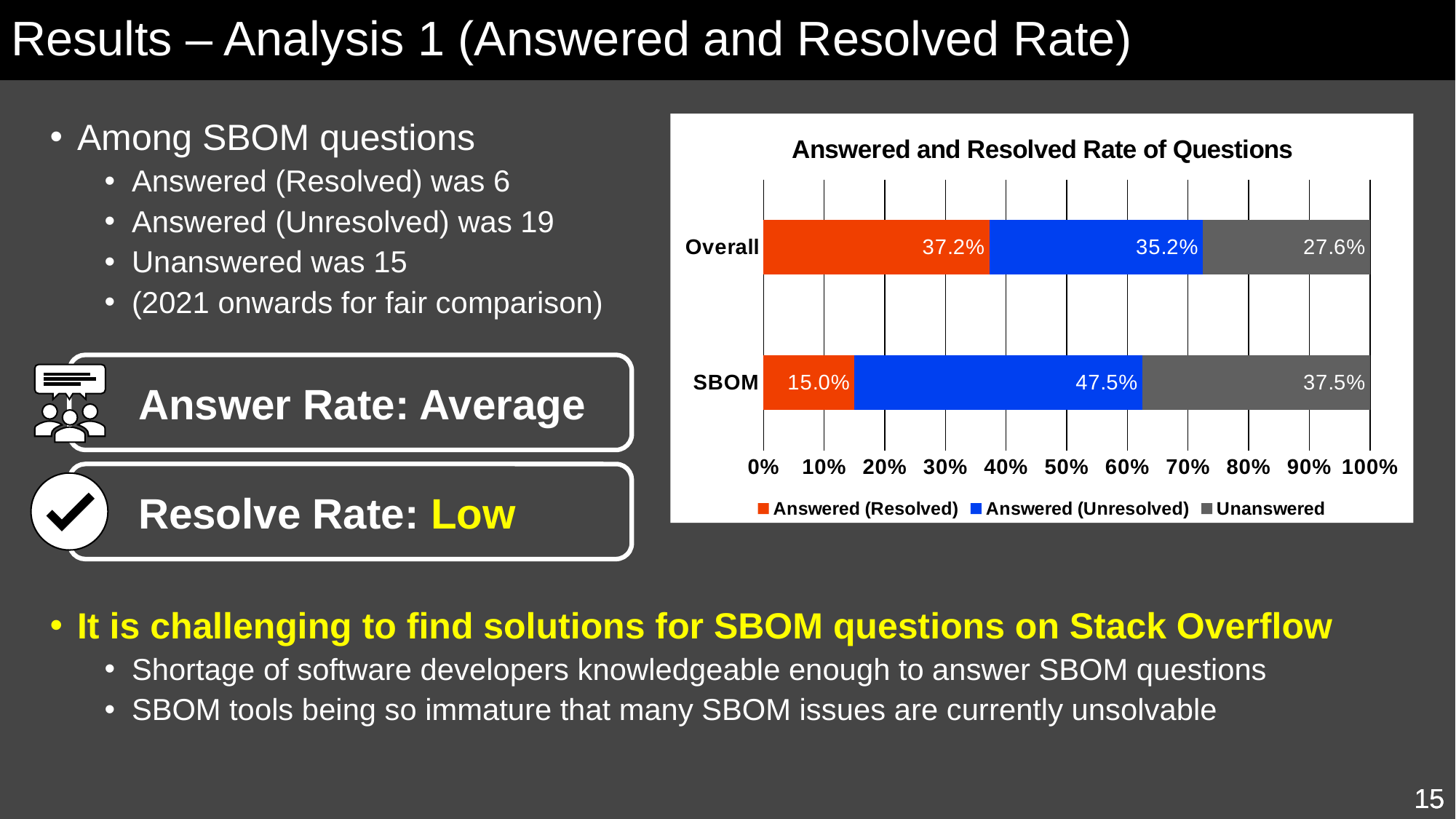

# Results – Analysis 1 (Answered and Resolved Rate)
Among SBOM questions
Answered (Resolved) was 6
Answered (Unresolved) was 19
Unanswered was 15
(2021 onwards for fair comparison)

It is challenging to find solutions for SBOM questions on Stack Overflow
Shortage of software developers knowledgeable enough to answer SBOM questions
SBOM tools being so immature that many SBOM issues are currently unsolvable

### Chart: Answered and Resolved Rate of Questions

| Category | Answered (Resolved) | Answered (Unresolved) | Unanswered |
|---|---|---|---|
| SBOM | 6.0 | 19.0 | 15.0 |
| Overall | 1412846.0 | 1336202.0 | 1045809.0 |
Answer Rate: Average

Resolve Rate: Low